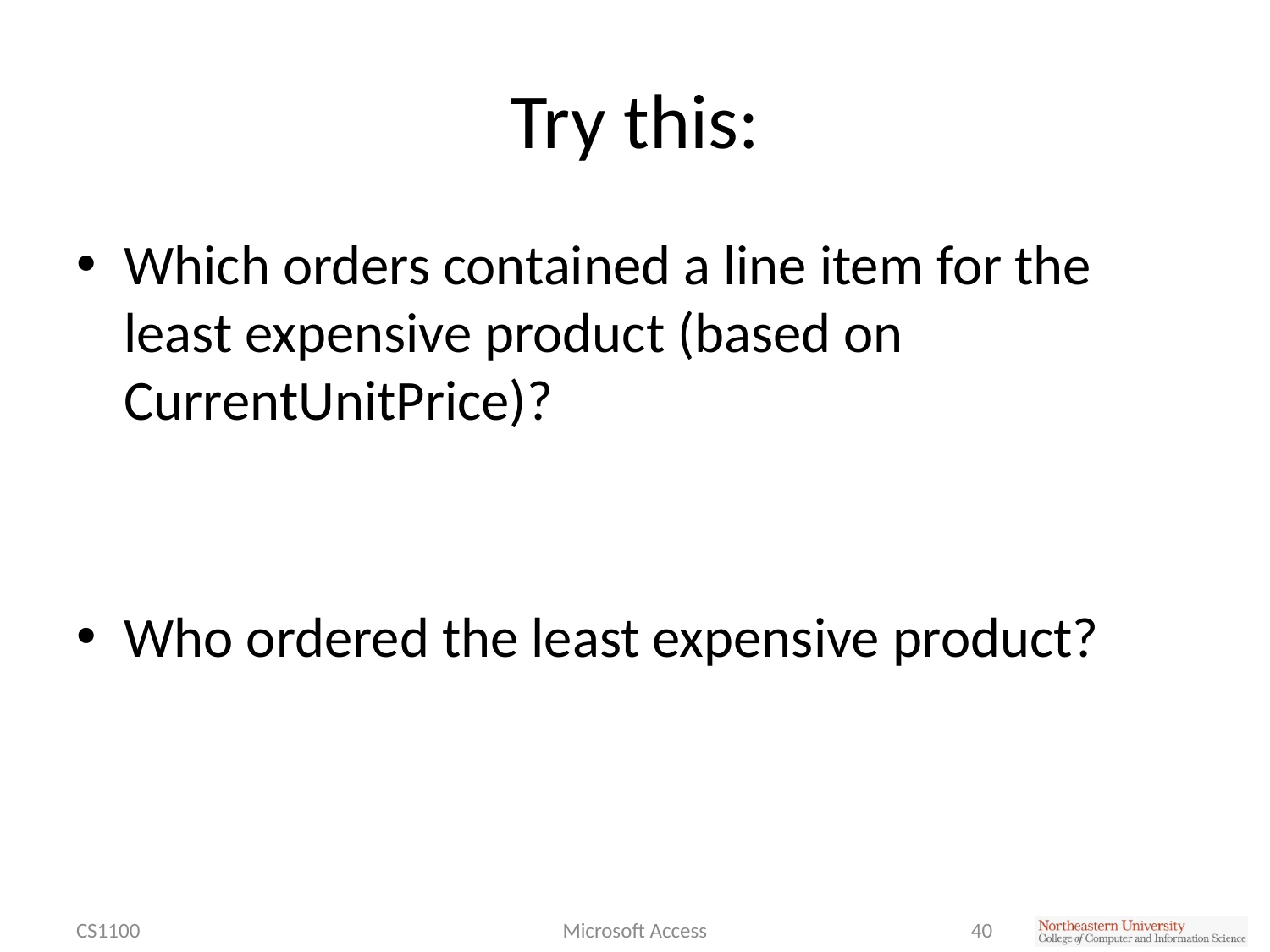

# Try this:
Which orders contained a line item for the least expensive product (based on CurrentUnitPrice)?

Who ordered the least expensive product?
CS1100
Microsoft Access
40